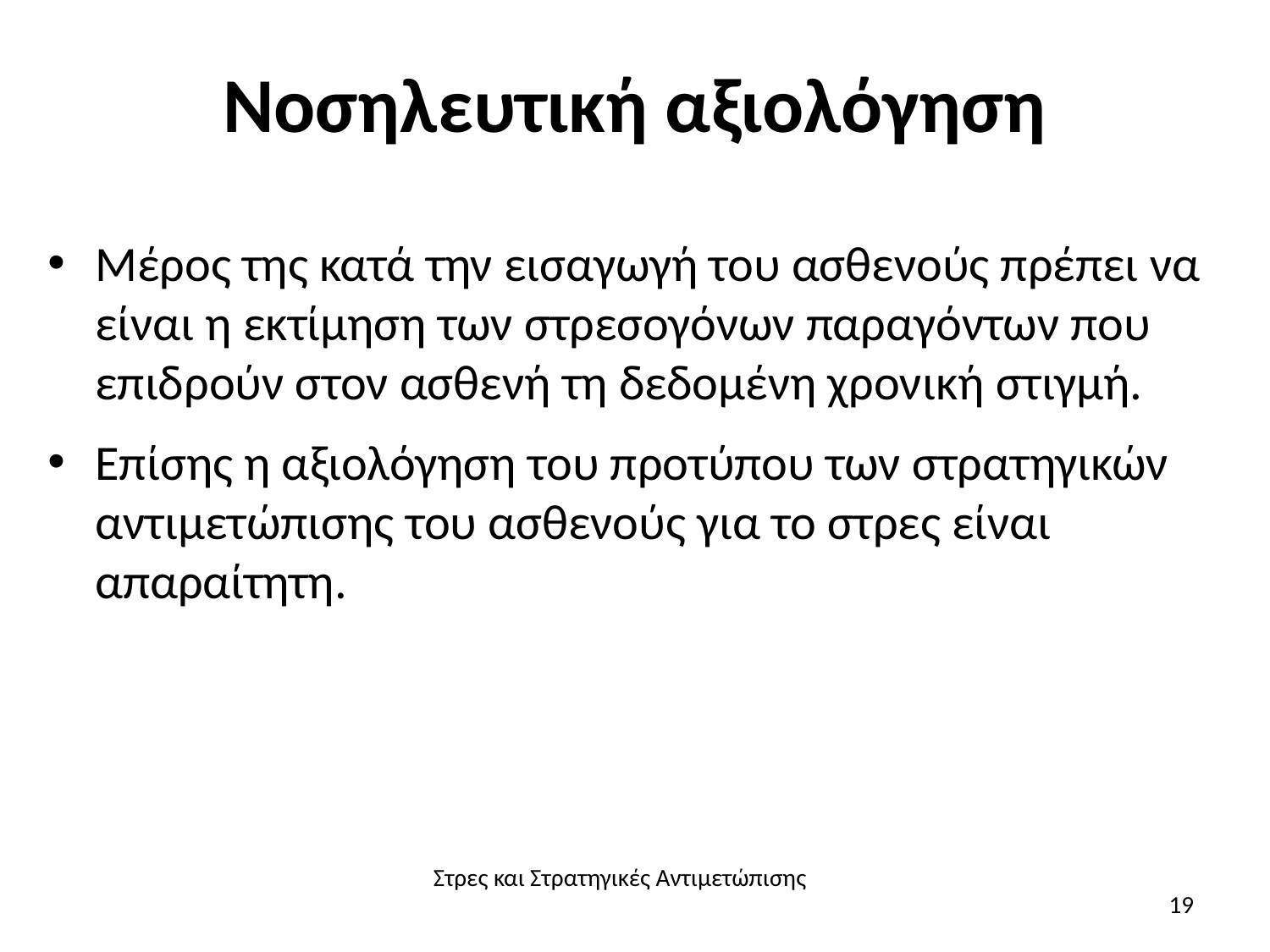

# Νοσηλευτική αξιολόγηση
Μέρος της κατά την εισαγωγή του ασθενούς πρέπει να είναι η εκτίμηση των στρεσογόνων παραγόντων που επιδρούν στον ασθενή τη δεδομένη χρονική στιγμή.
Επίσης η αξιολόγηση του προτύπου των στρατηγικών αντιμετώπισης του ασθενούς για το στρες είναι απαραίτητη.
Στρες και Στρατηγικές Αντιμετώπισης
19